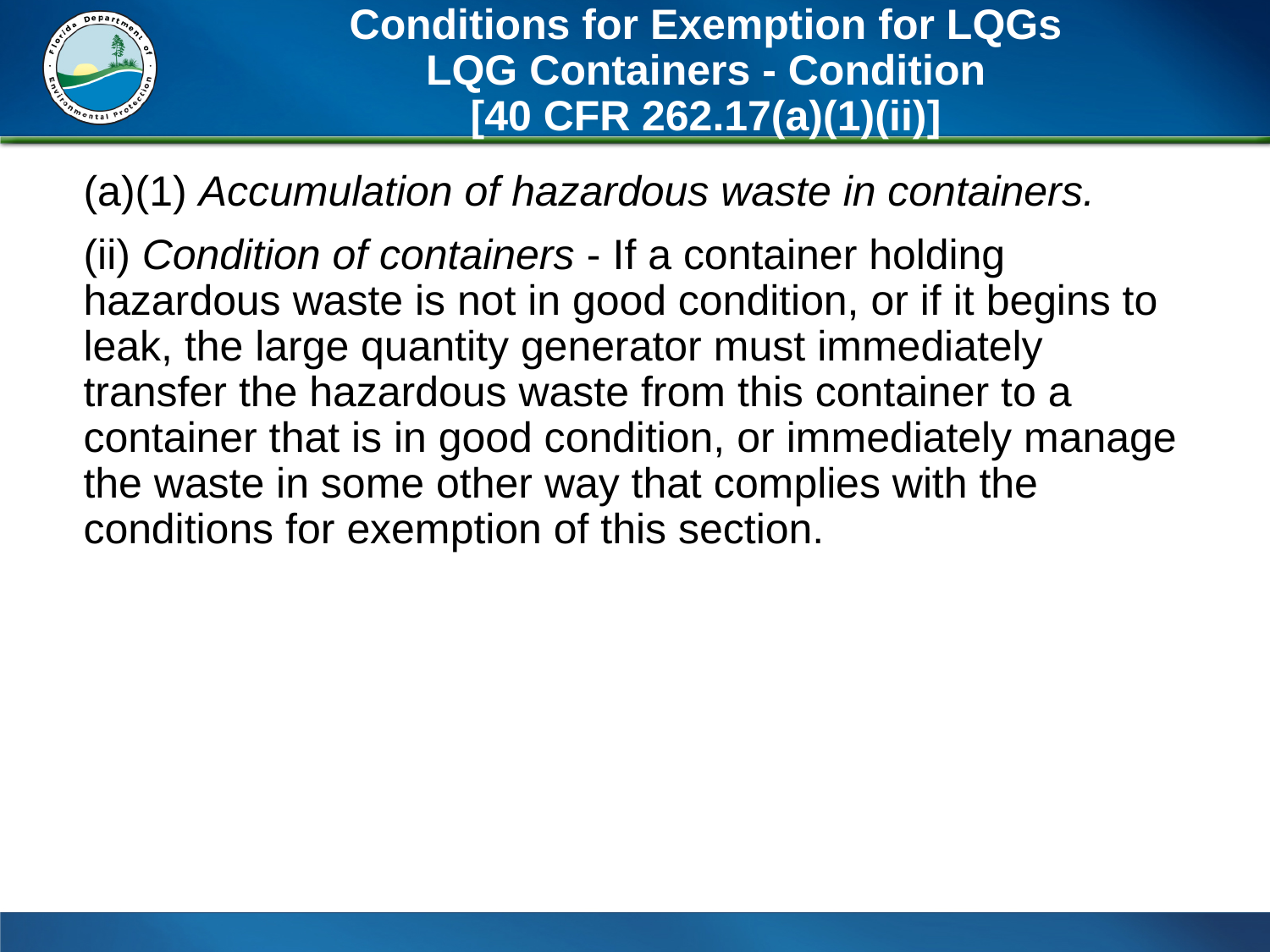

# Conditions for Exemption for LQGs LQG Containers - Condition [40 CFR 262.17(a)(1)(ii)]
(a)(1) Accumulation of hazardous waste in containers.
(ii) Condition of containers - If a container holding hazardous waste is not in good condition, or if it begins to leak, the large quantity generator must immediately transfer the hazardous waste from this container to a container that is in good condition, or immediately manage the waste in some other way that complies with the conditions for exemption of this section.